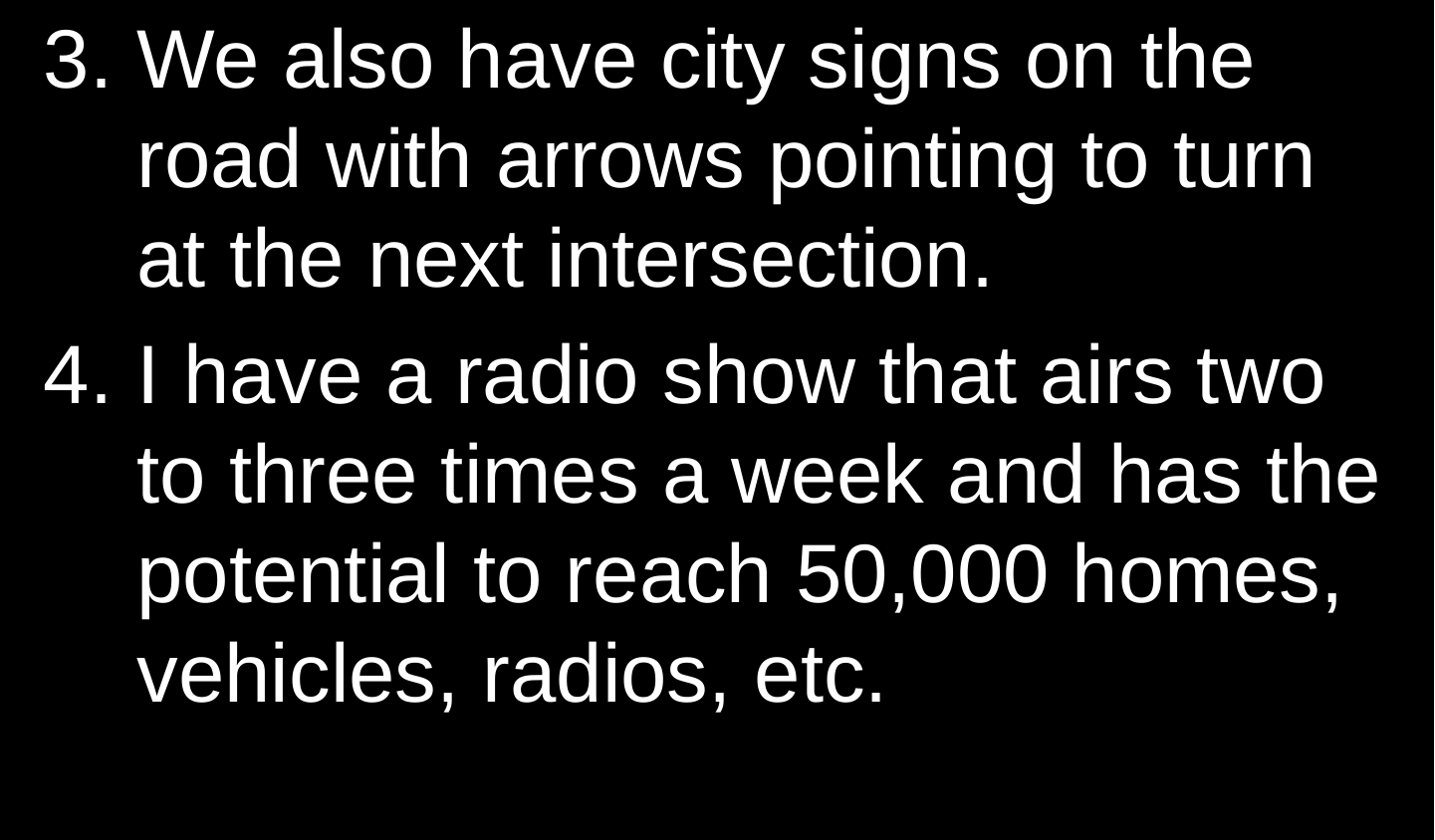

We also have city signs on the road with arrows pointing to turn at the next intersection.
I have a radio show that airs two to three times a week and has the potential to reach 50,000 homes, vehicles, radios, etc.